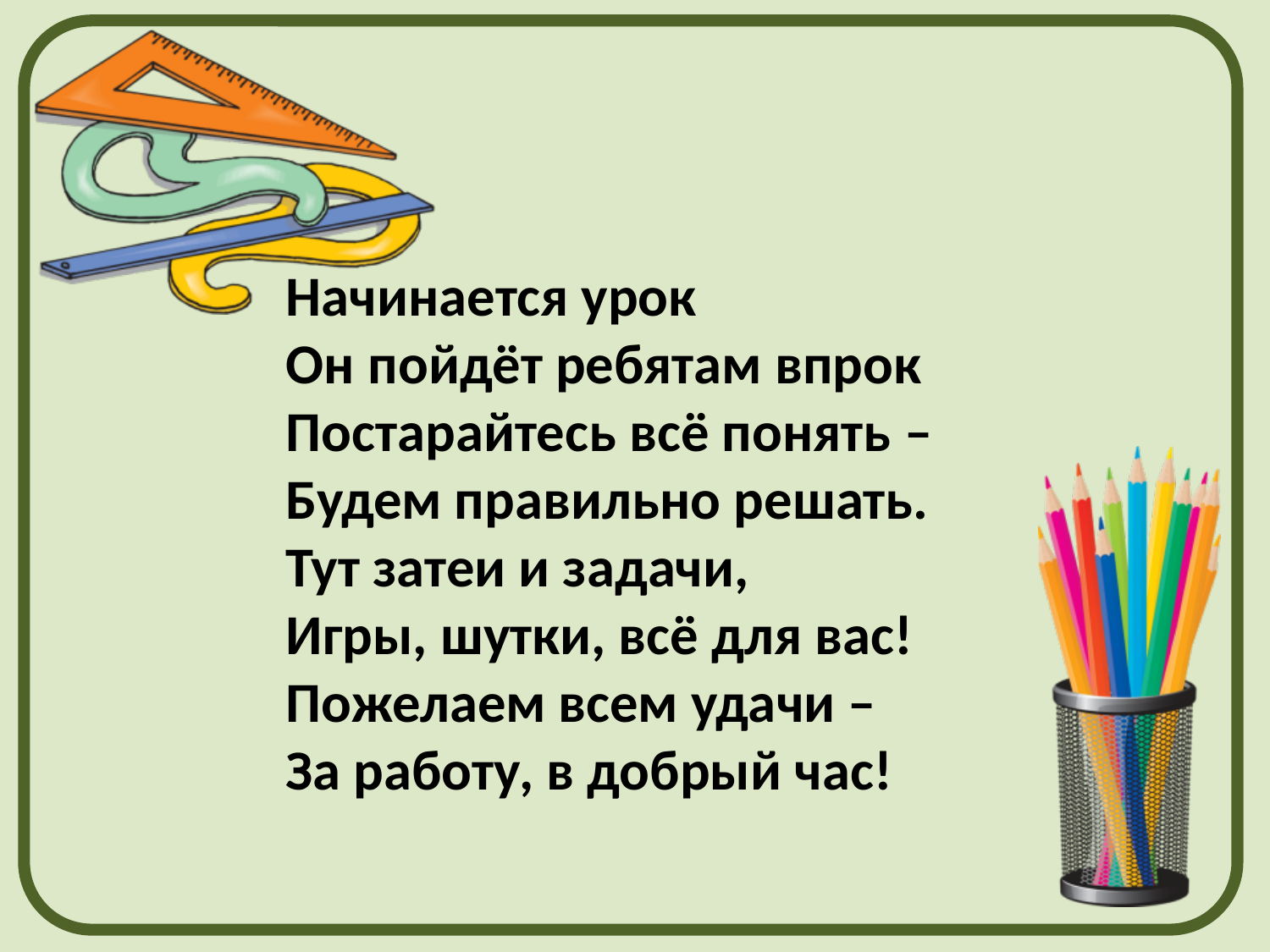

Начинается урок
Он пойдёт ребятам впрок
Постарайтесь всё понять –
Будем правильно решать.
Тут затеи и задачи,
Игры, шутки, всё для вас!
Пожелаем всем удачи – 
За работу, в добрый час!